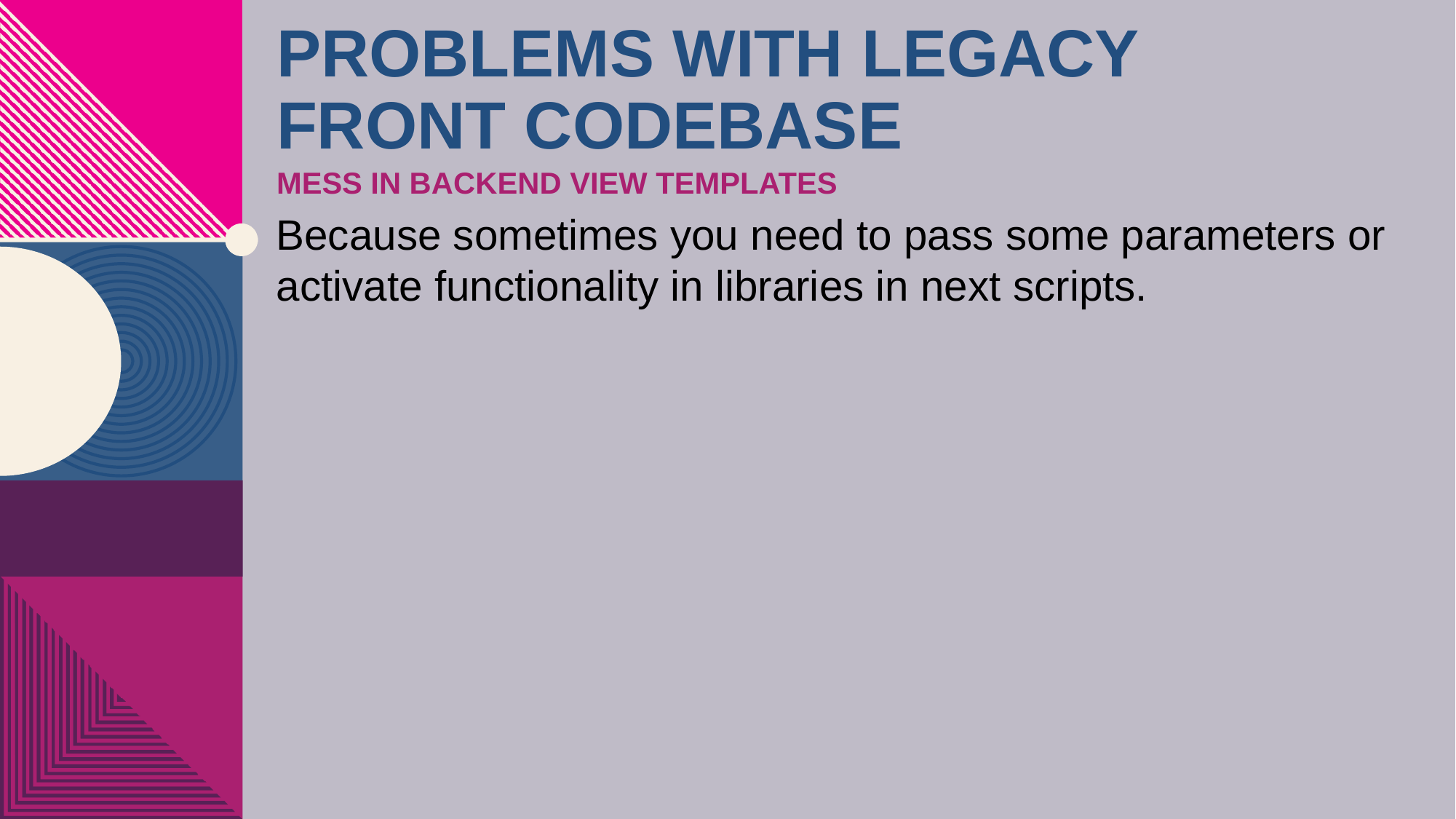

# Problems WITH LEGACY FRONT CODEBASE
Mess in backend view templates
Because sometimes you need to pass some parameters or activate functionality in libraries in next scripts.